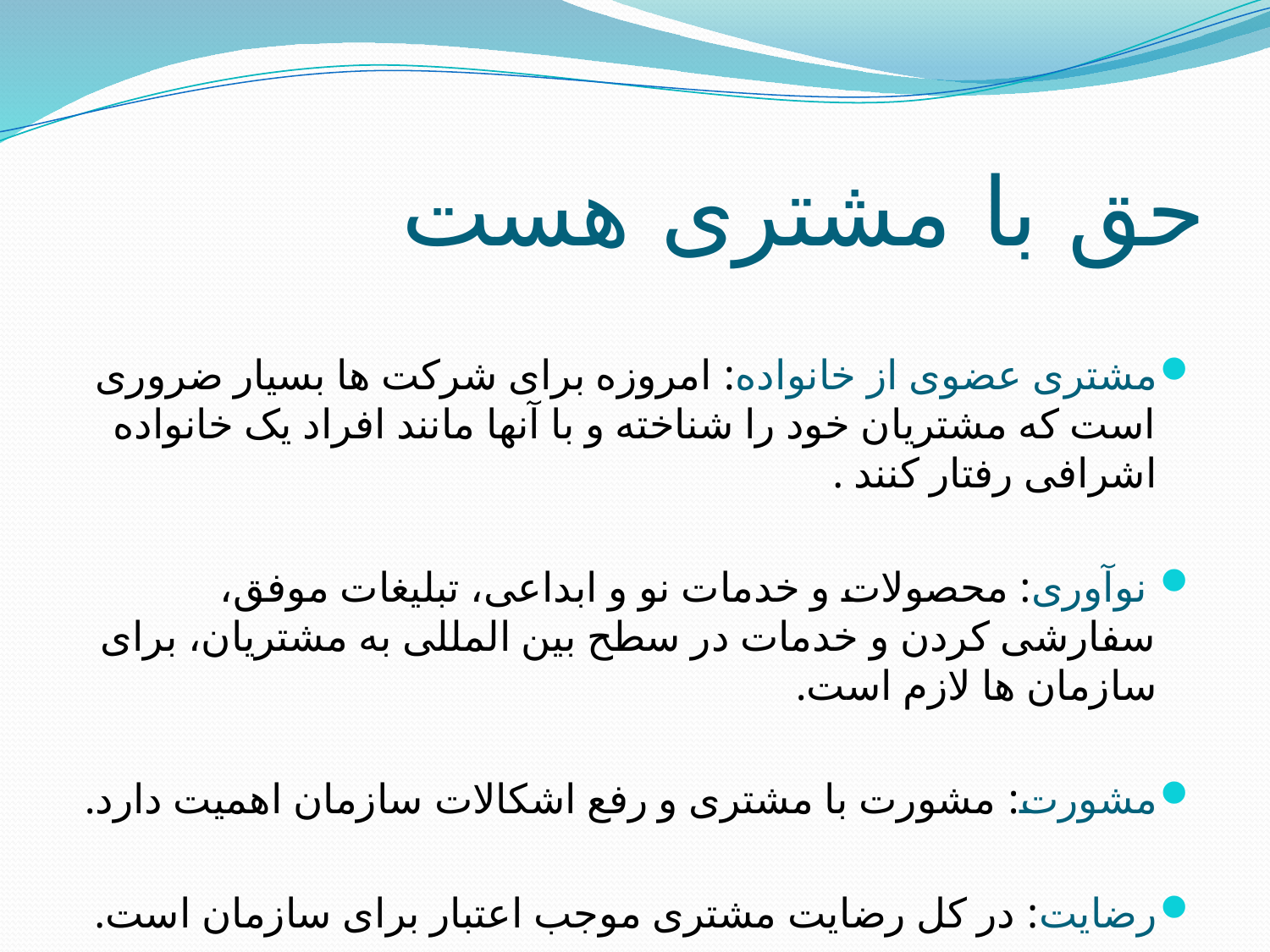

# حق با مشتری هست
مشتری عضوی از خانواده: امروزه برای شرکت ها بسیار ضروری است که مشتریان خود را شناخته و با آنها مانند افراد یک خانواده اشرافی رفتار کنند .

 نوآوری: محصولات و خدمات نو و ابداعی، تبلیغات موفق، سفارشی کردن و خدمات در سطح بین المللی به مشتریان، برای سازمان ها لازم است.

مشورت: مشورت با مشتری و رفع اشکالات سازمان اهمیت دارد.

رضایت: در کل رضایت مشتری موجب اعتبار برای سازمان است.